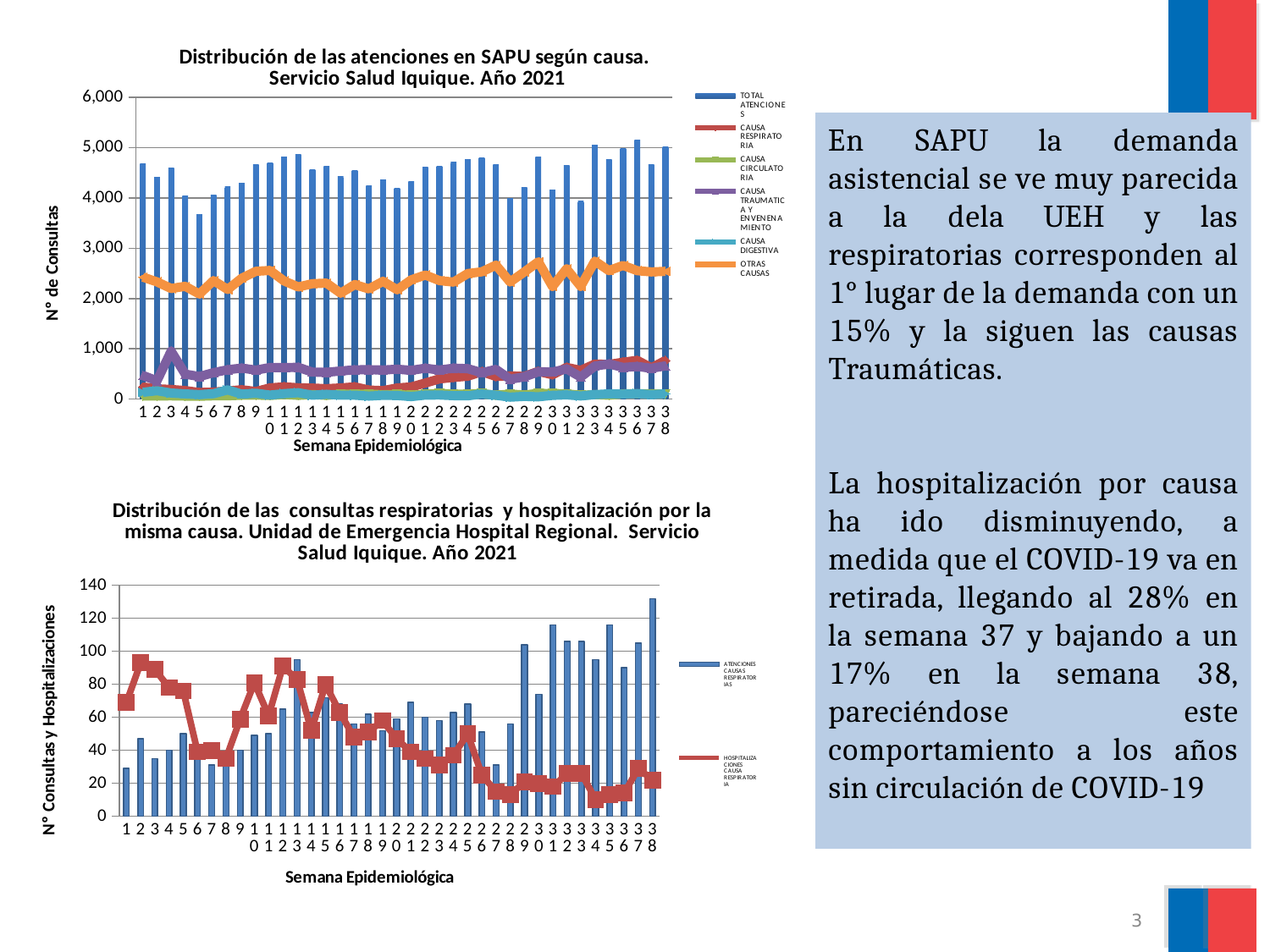

#

### Chart: Distribución de las atenciones en SAPU según causa.
 Servicio Salud Iquique. Año 2021

| Category | TOTAL ATENCIONES  | CAUSA RESPIRATORIA | CAUSA CIRCULATORIA | CAUSA TRAUMATICA Y ENVENENAMIENTO | CAUSA DIGESTIVA | OTRAS CAUSAS |
|---|---|---|---|---|---|---|
En SAPU la demanda asistencial se ve muy parecida a la dela UEH y las respiratorias corresponden al 1° lugar de la demanda con un 15% y la siguen las causas Traumáticas.

La hospitalización por causa ha ido disminuyendo, a medida que el COVID-19 va en retirada, llegando al 28% en la semana 37 y bajando a un 17% en la semana 38, pareciéndose este comportamiento a los años sin circulación de COVID-19

### Chart: Distribución de las  consultas respiratorias  y hospitalización por la misma causa. Unidad de Emergencia Hospital Regional.  Servicio Salud Iquique. Año 2021

| Category | ATENCIONES CAUSAS RESPIRATORIAS | HOSPITALIZACIONES CAUSA RESPIRATORIA |
|---|---|---|
3